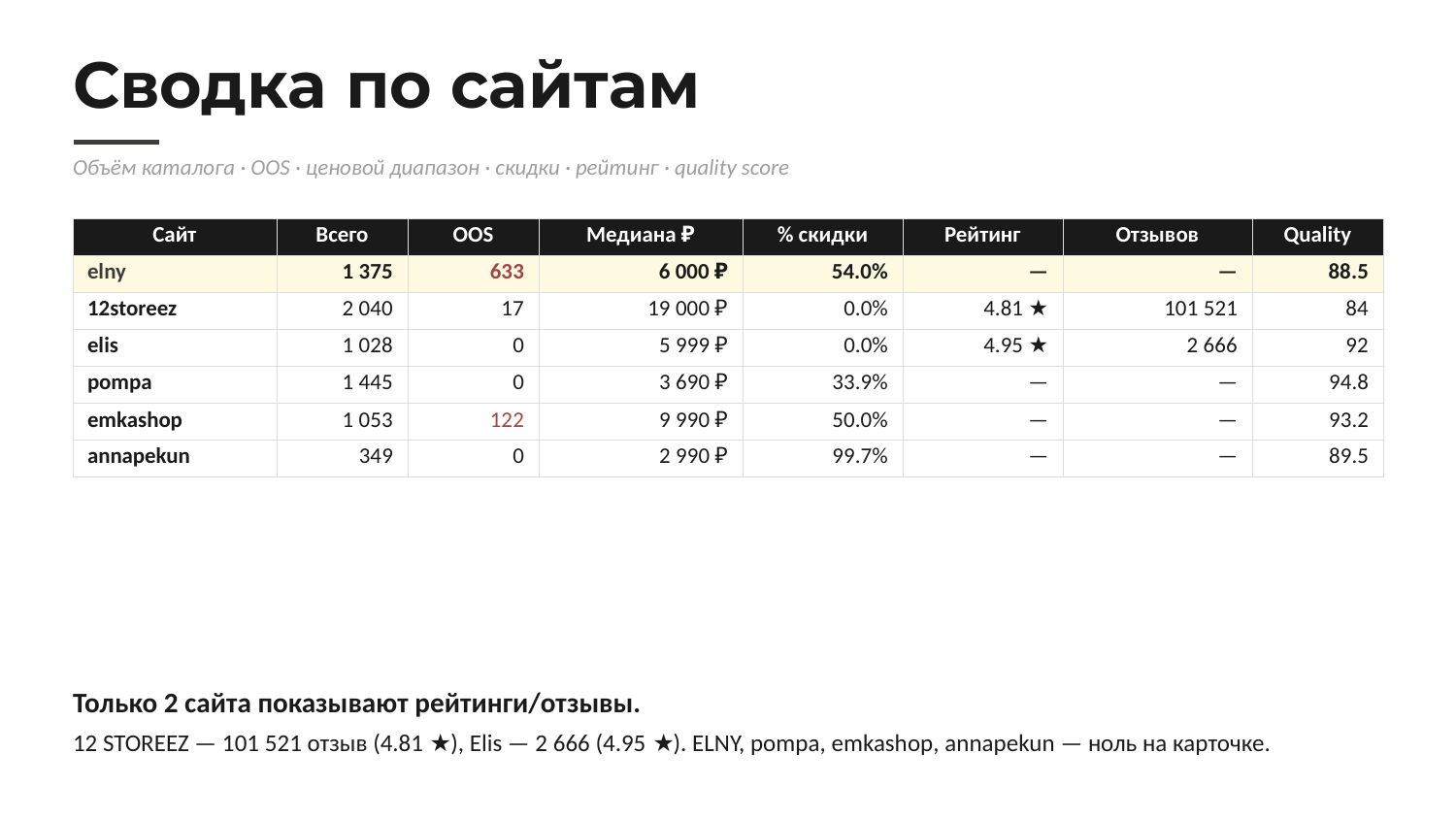

Сводка по сайтам

Объём каталога · OOS · ценовой диапазон · скидки · рейтинг · quality score
| Сайт | Всего | OOS | Медиана ₽ | % скидки | Рейтинг | Отзывов | Quality |
| --- | --- | --- | --- | --- | --- | --- | --- |
| elny | 1 375 | 633 | 6 000 ₽ | 54.0% | — | — | 88.5 |
| 12storeez | 2 040 | 17 | 19 000 ₽ | 0.0% | 4.81 ★ | 101 521 | 84 |
| elis | 1 028 | 0 | 5 999 ₽ | 0.0% | 4.95 ★ | 2 666 | 92 |
| pompa | 1 445 | 0 | 3 690 ₽ | 33.9% | — | — | 94.8 |
| emkashop | 1 053 | 122 | 9 990 ₽ | 50.0% | — | — | 93.2 |
| annapekun | 349 | 0 | 2 990 ₽ | 99.7% | — | — | 89.5 |
Только 2 сайта показывают рейтинги/отзывы.
12 STOREEZ — 101 521 отзыв (4.81 ★), Elis — 2 666 (4.95 ★). ELNY, pompa, emkashop, annapekun — ноль на карточке.